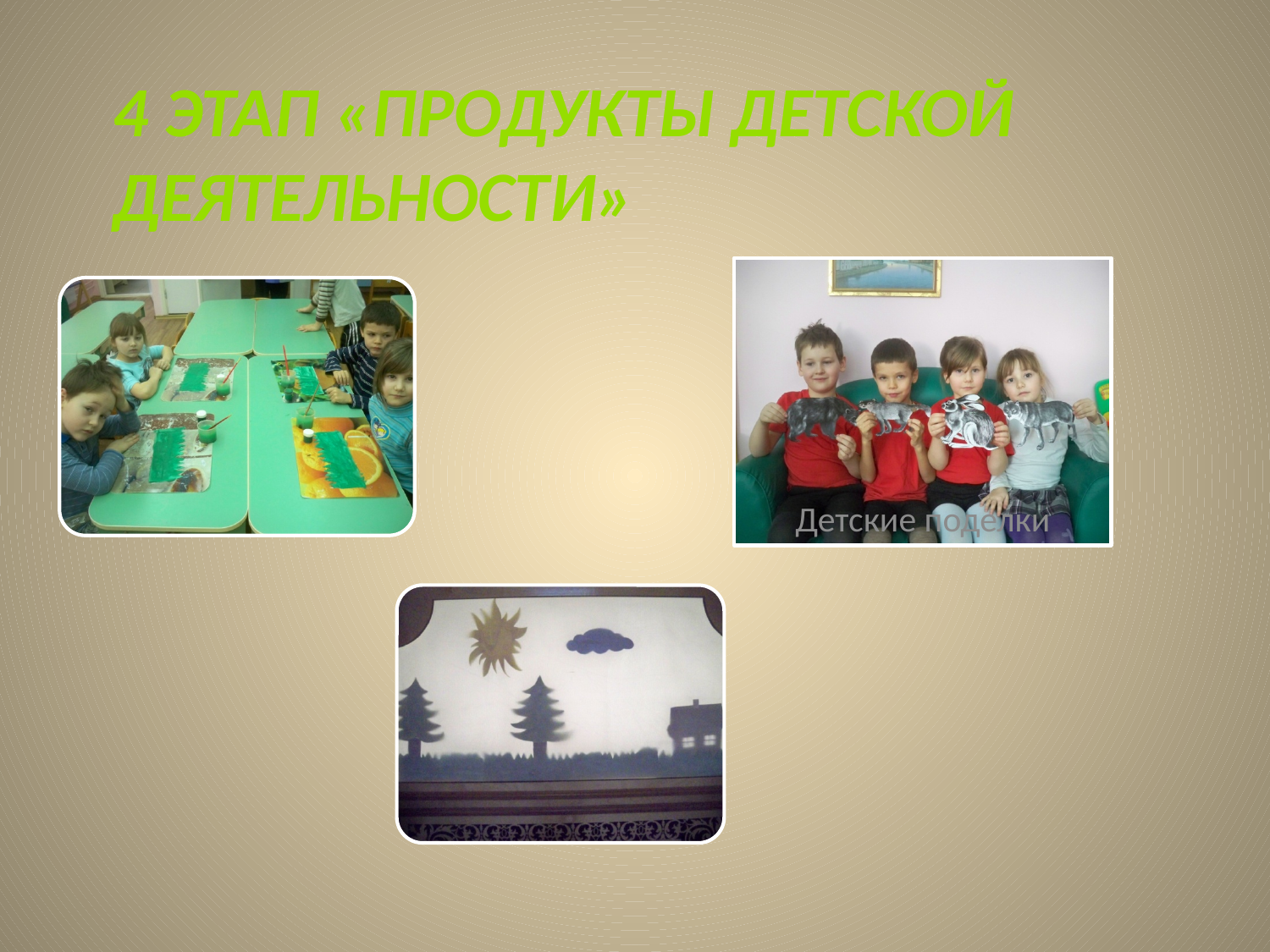

# 4 этап «Продукты детской деятельности»
Детские поделки